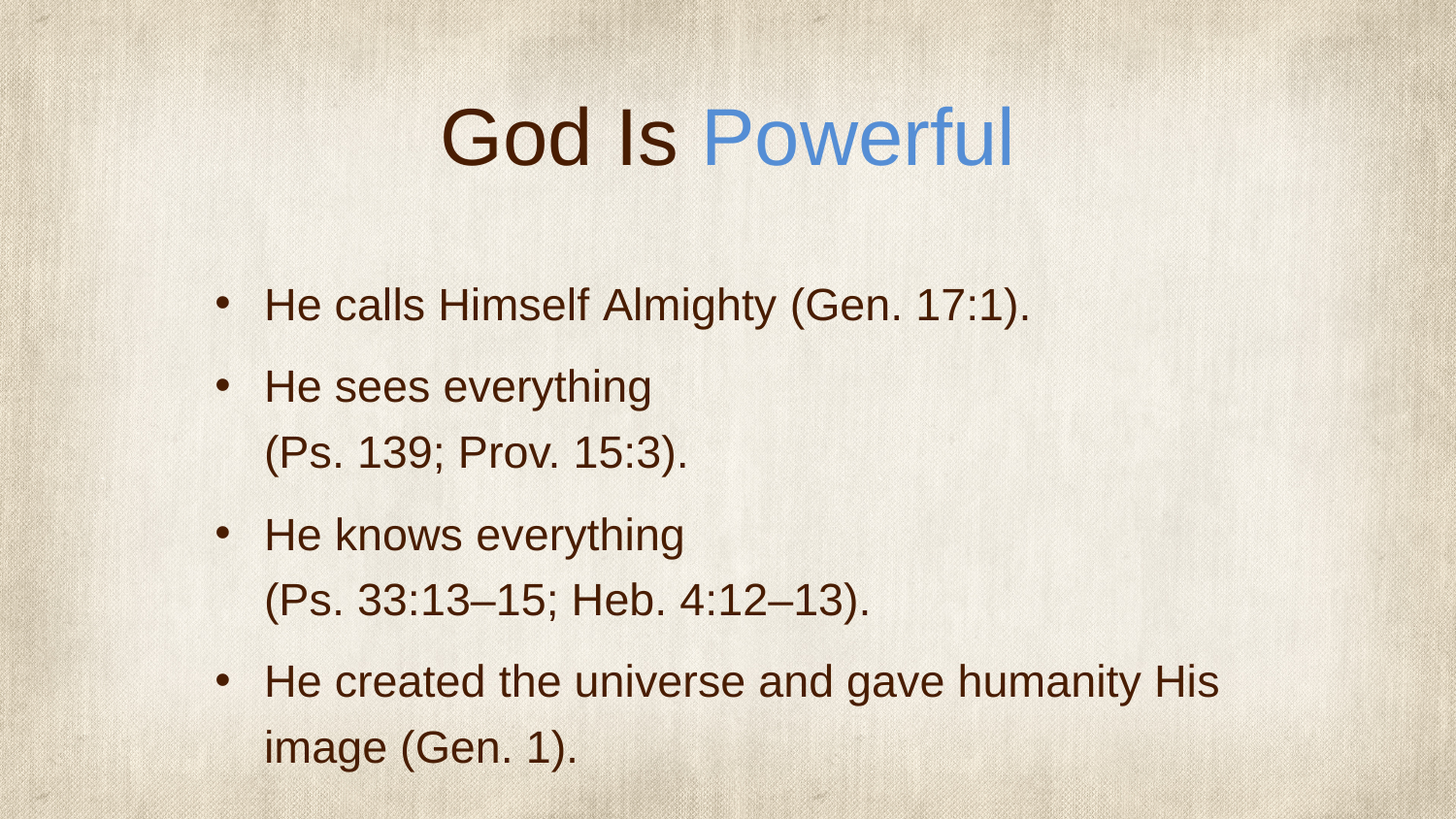

# God Is Powerful
He calls Himself Almighty (Gen. 17:1).
He sees everything
(Ps. 139; Prov. 15:3).
He knows everything
(Ps. 33:13–15; Heb. 4:12–13).
He created the universe and gave humanity His image (Gen. 1).